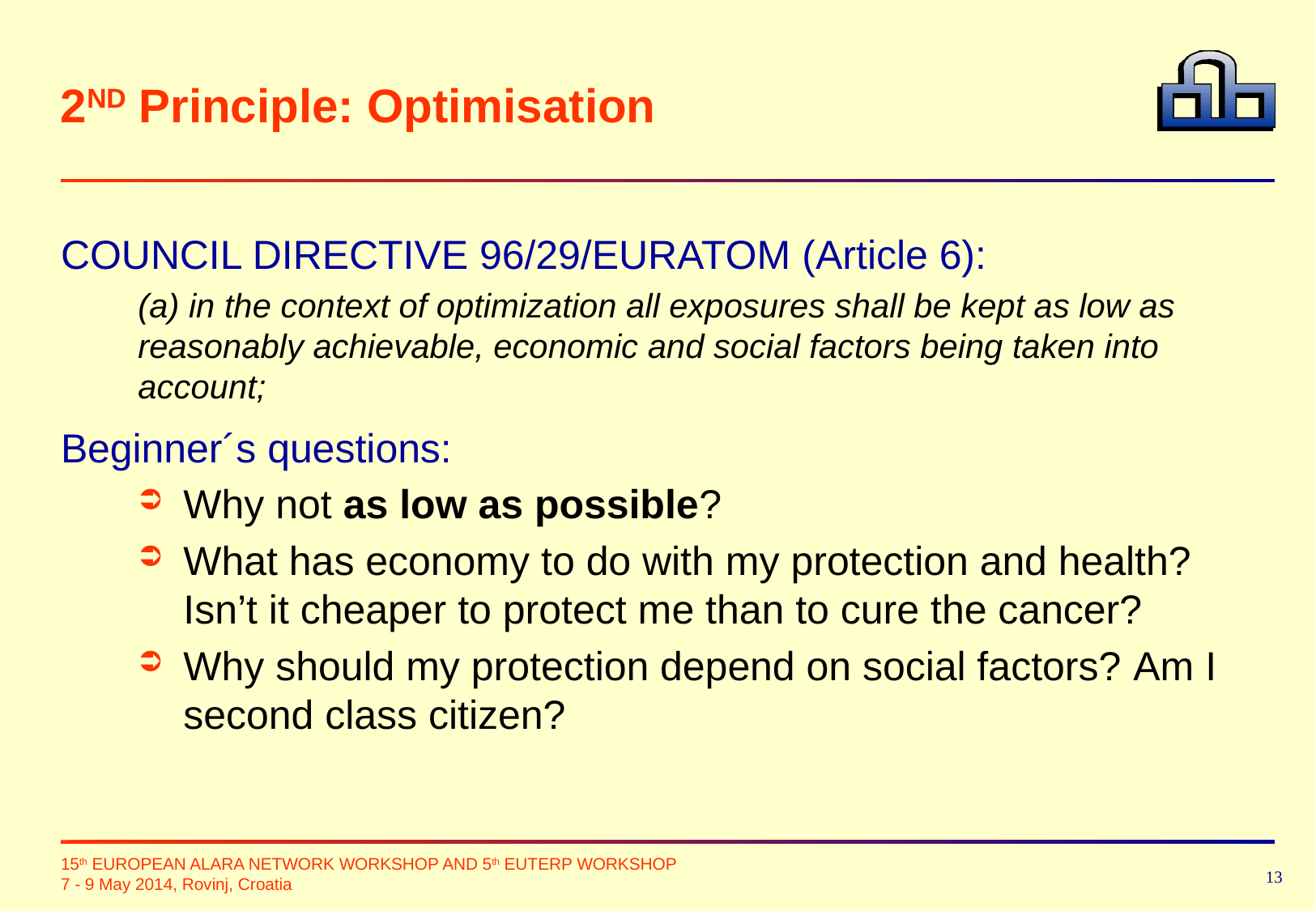

# 2ND Principle: Optimisation
COUNCIL DIRECTIVE 96/29/EURATOM (Article 6):
(a) in the context of optimization all exposures shall be kept as low as reasonably achievable, economic and social factors being taken into account;
Beginner´s questions:
Why not as low as possible?
What has economy to do with my protection and health? Isn’t it cheaper to protect me than to cure the cancer?
Why should my protection depend on social factors? Am I second class citizen?
13
15th EUROPEAN ALARA NETWORK WORKSHOP AND 5th EUTERP WORKSHOP
7 - 9 May 2014, Rovinj, Croatia